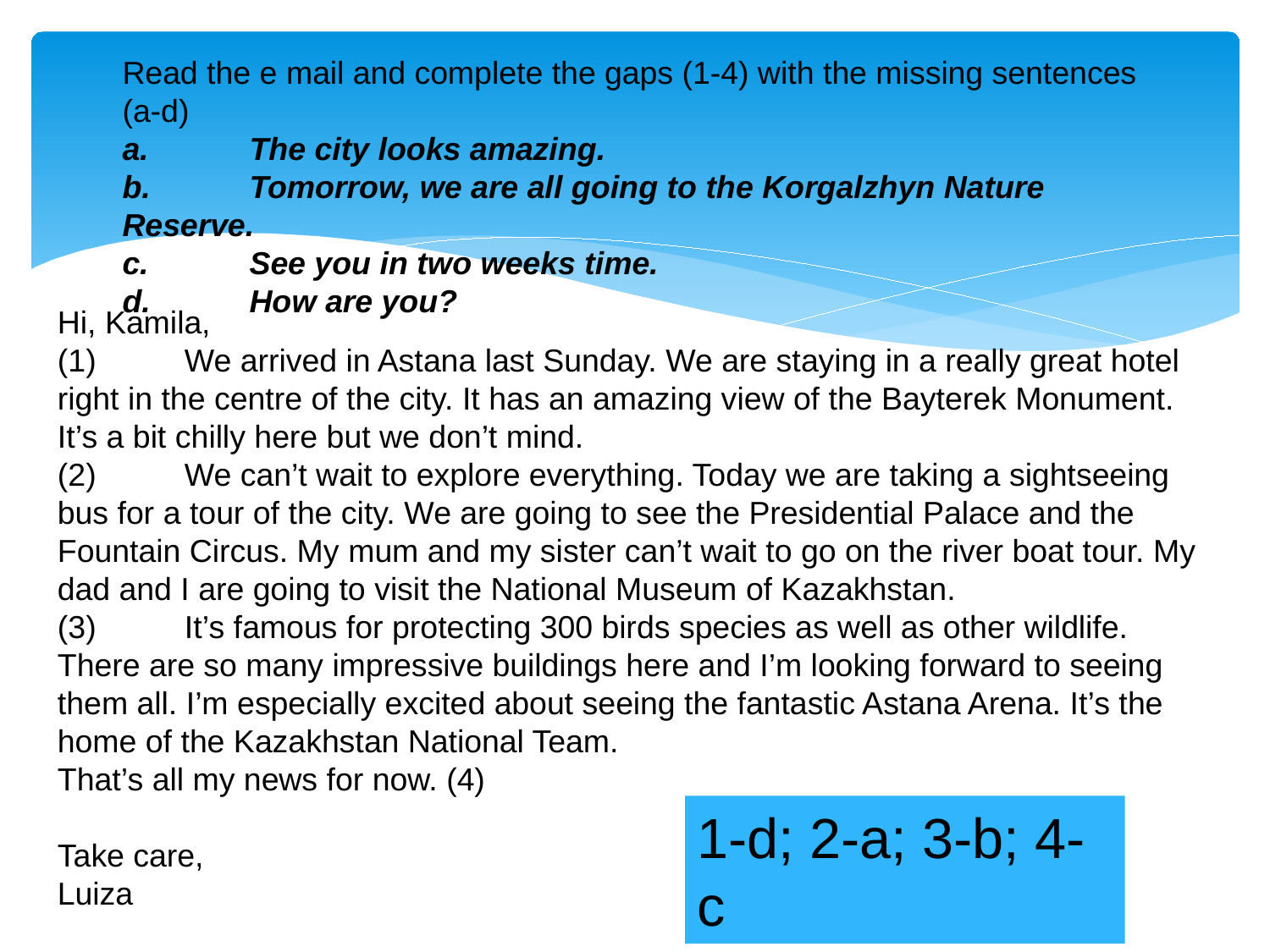

Read the e mail and complete the gaps (1-4) with the missing sentences (a-d)
a.	The city looks amazing.
b.	Tomorrow, we are all going to the Korgalzhyn Nature Reserve.
c.	See you in two weeks time.
d.	How are you?
Hi, Kamila,
(1)	We arrived in Astana last Sunday. We are staying in a really great hotel right in the centre of the city. It has an amazing view of the Bayterek Monument. It’s a bit chilly here but we don’t mind.
(2)	We can’t wait to explore everything. Today we are taking a sightseeing bus for a tour of the city. We are going to see the Presidential Palace and the Fountain Circus. My mum and my sister can’t wait to go on the river boat tour. My dad and I are going to visit the National Museum of Kazakhstan.
(3)	It’s famous for protecting 300 birds species as well as other wildlife. There are so many impressive buildings here and I’m looking forward to seeing them all. I’m especially excited about seeing the fantastic Astana Arena. It’s the home of the Kazakhstan National Team.
That’s all my news for now. (4)

Take care,
Luiza
1-d; 2-a; 3-b; 4-c